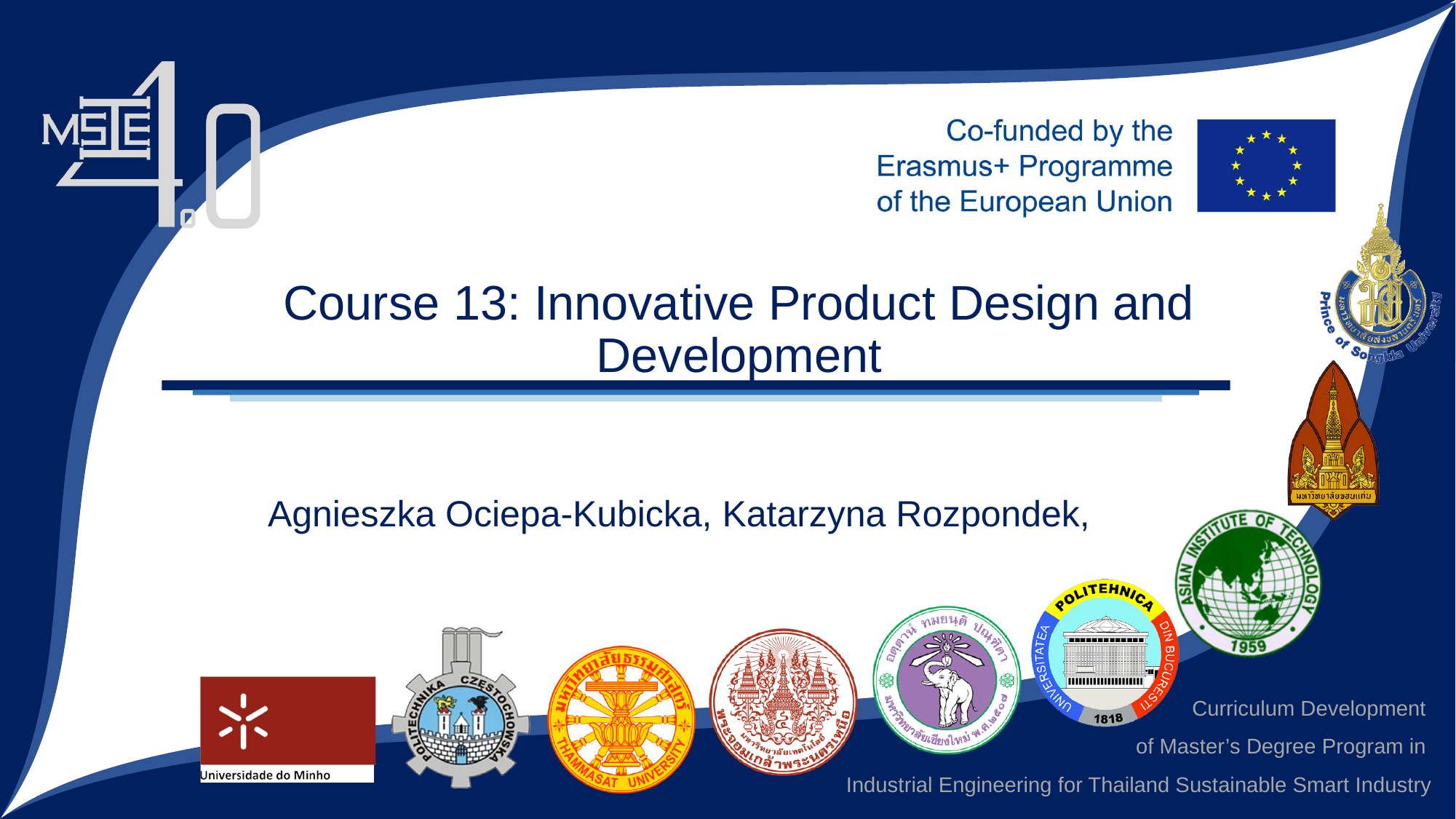

Course 13: Innovative Product Design and Development
Agnieszka Ociepa-Kubicka, Katarzyna Rozpondek,